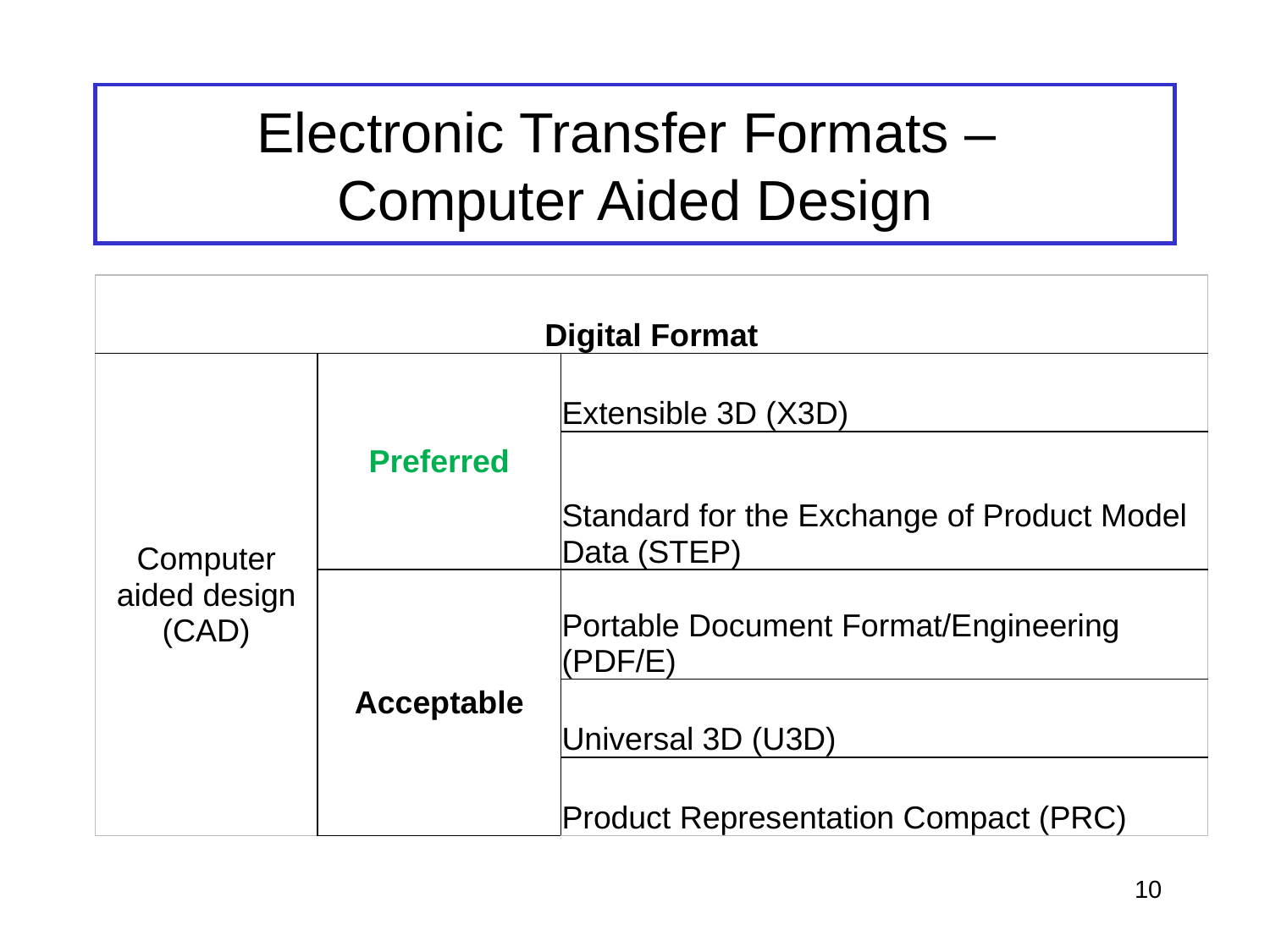

# Electronic Transfer Formats – Computer Aided Design
| Digital Format |  |  |
| --- | --- | --- |
| Computer aided design (CAD) | Preferred | Extensible 3D (X3D) |
|  |  | Standard for the Exchange of Product Model Data (STEP) |
|  | Acceptable | Portable Document Format/Engineering (PDF/E) |
|  |  | Universal 3D (U3D) |
|  |  | Product Representation Compact (PRC) |
10